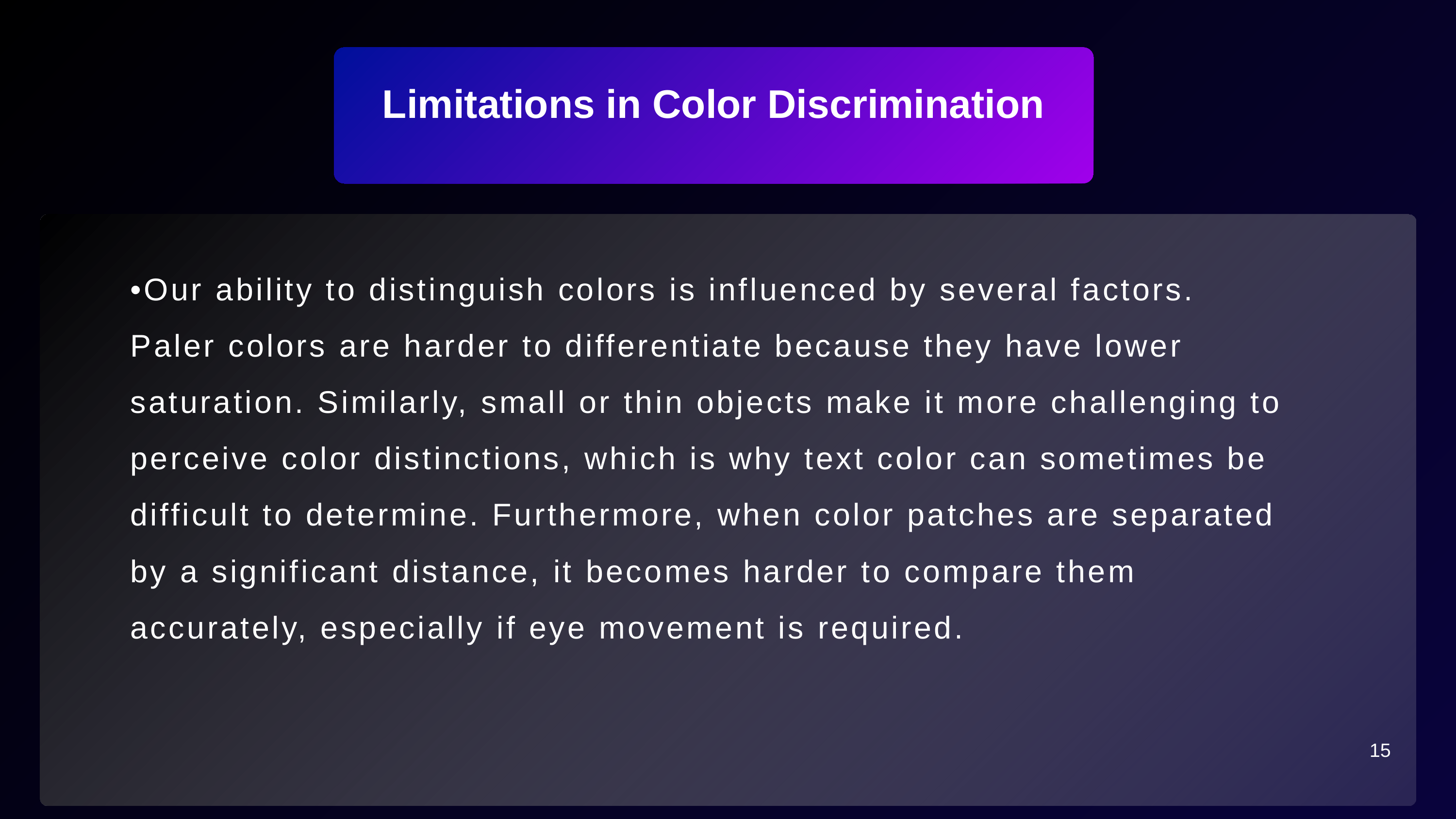

Limitations in Color Discrimination

•Our ability to distinguish colors is influenced by several factors.
Paler colors are harder to differentiate because they have lower saturation. Similarly, small or thin objects make it more challenging to perceive color distinctions, which is why text color can sometimes be difficult to determine. Furthermore, when color patches are separated by a significant distance, it becomes harder to compare them accurately, especially if eye movement is required.

15